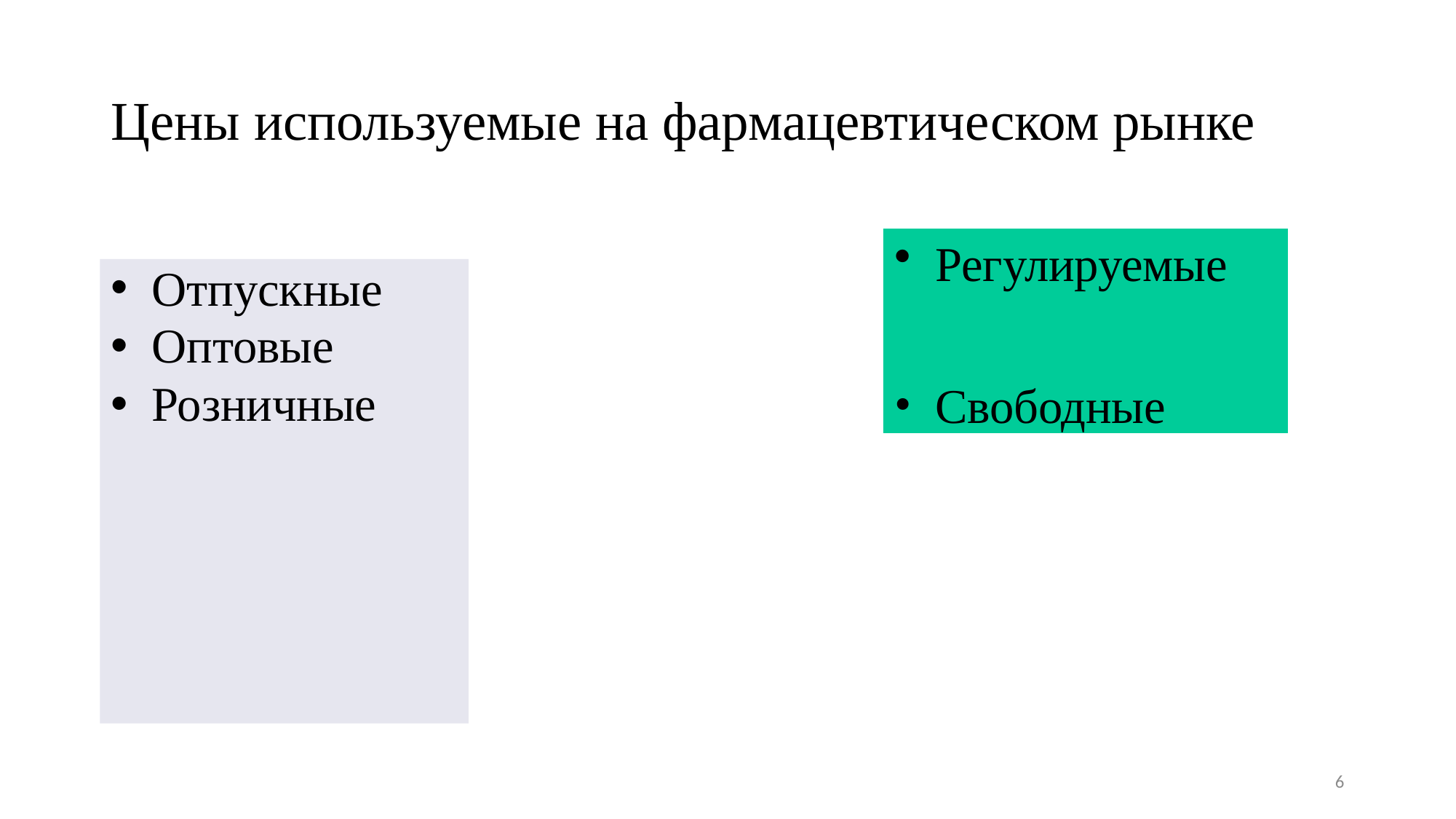

# Цены используемые на фармацевтическом рынке
Регулируемые

Свободные
Отпускные
Оптовые
Розничные
6